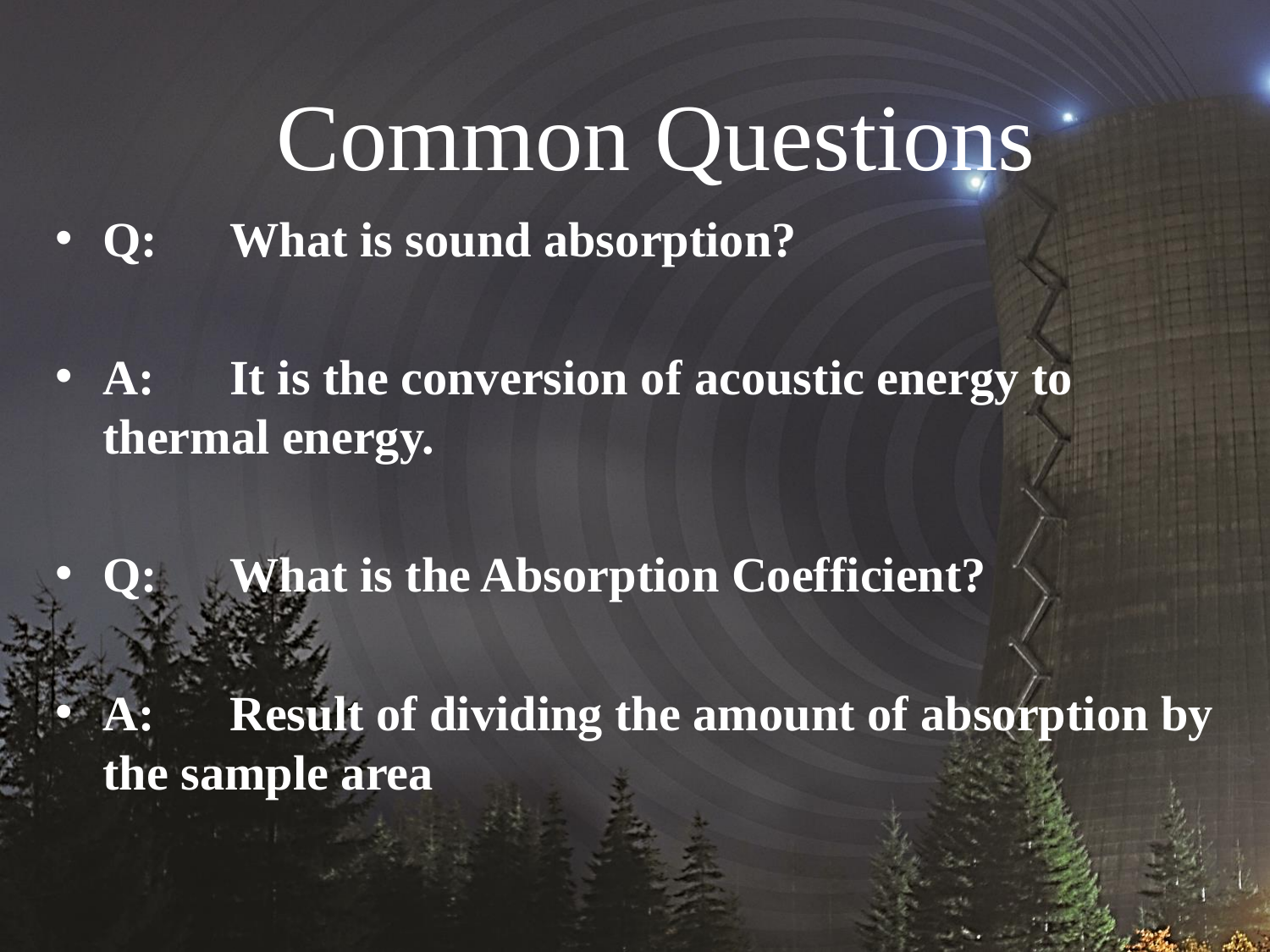

# Common Questions
Q:	What is sound absorption?

A:	It is the conversion of acoustic energy to thermal energy.

Q: 	What is the Absorption Coefficient?

A:	Result of dividing the amount of absorption by the sample area